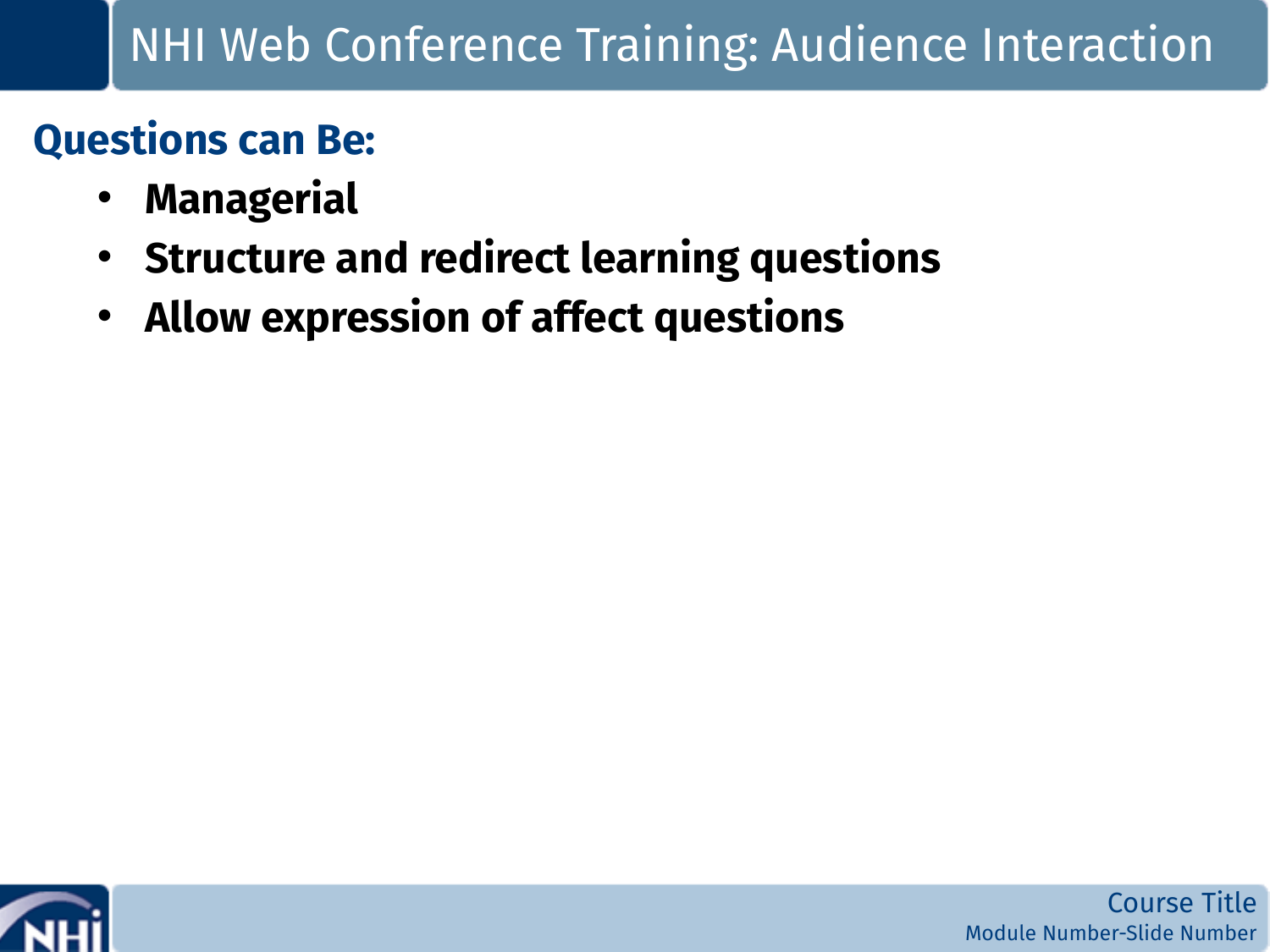

# NHI Web Conference Training: Audience Interaction
Questions can Be:
Managerial
Structure and redirect learning questions
Allow expression of affect questions